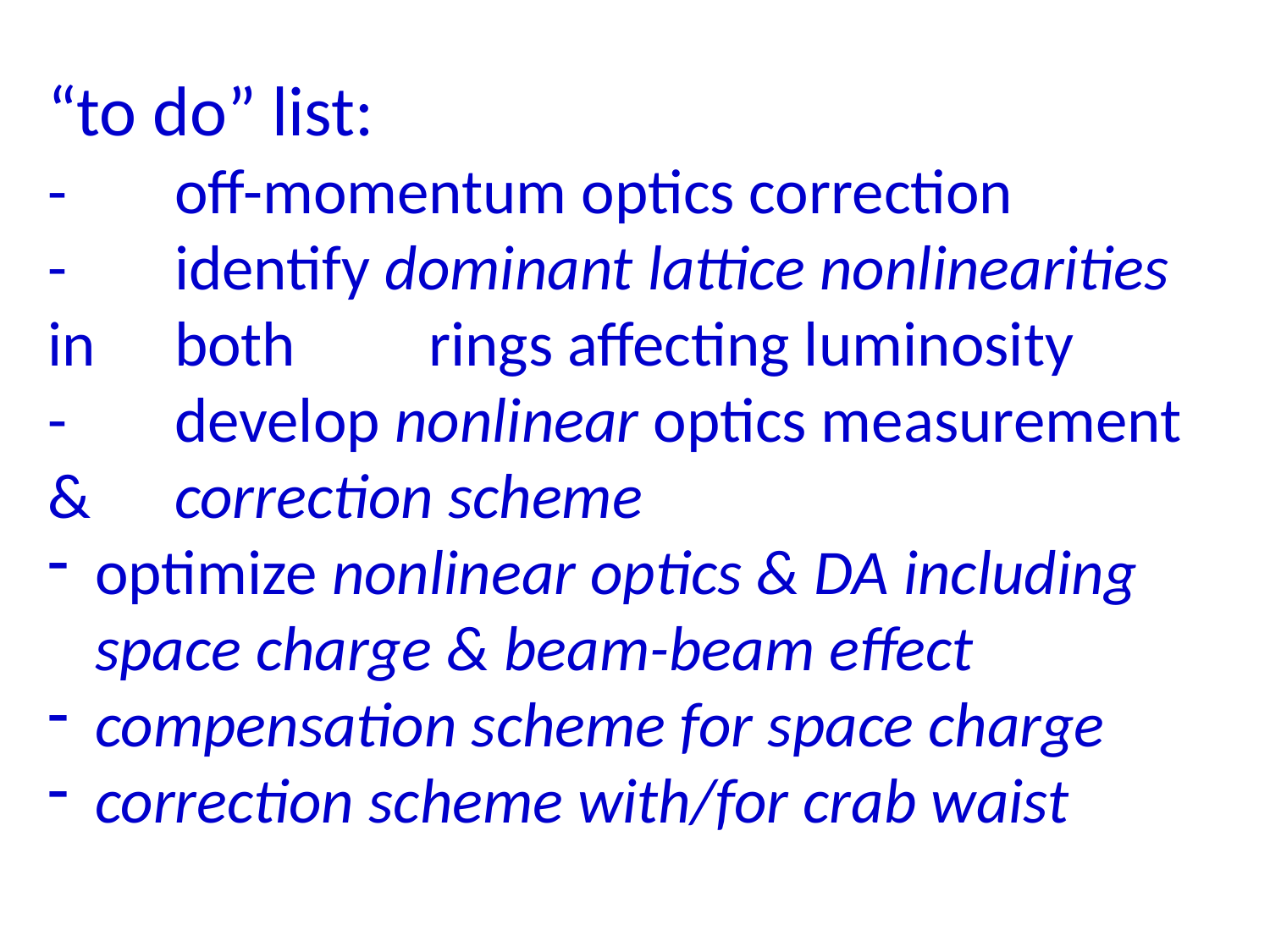

“to do” list:
-	off-momentum optics correction
-	identify dominant lattice nonlinearities in 	both 	rings affecting luminosity
-	develop nonlinear optics measurement & 	correction scheme
optimize nonlinear optics & DA including space charge & beam-beam effect
compensation scheme for space charge
correction scheme with/for crab waist